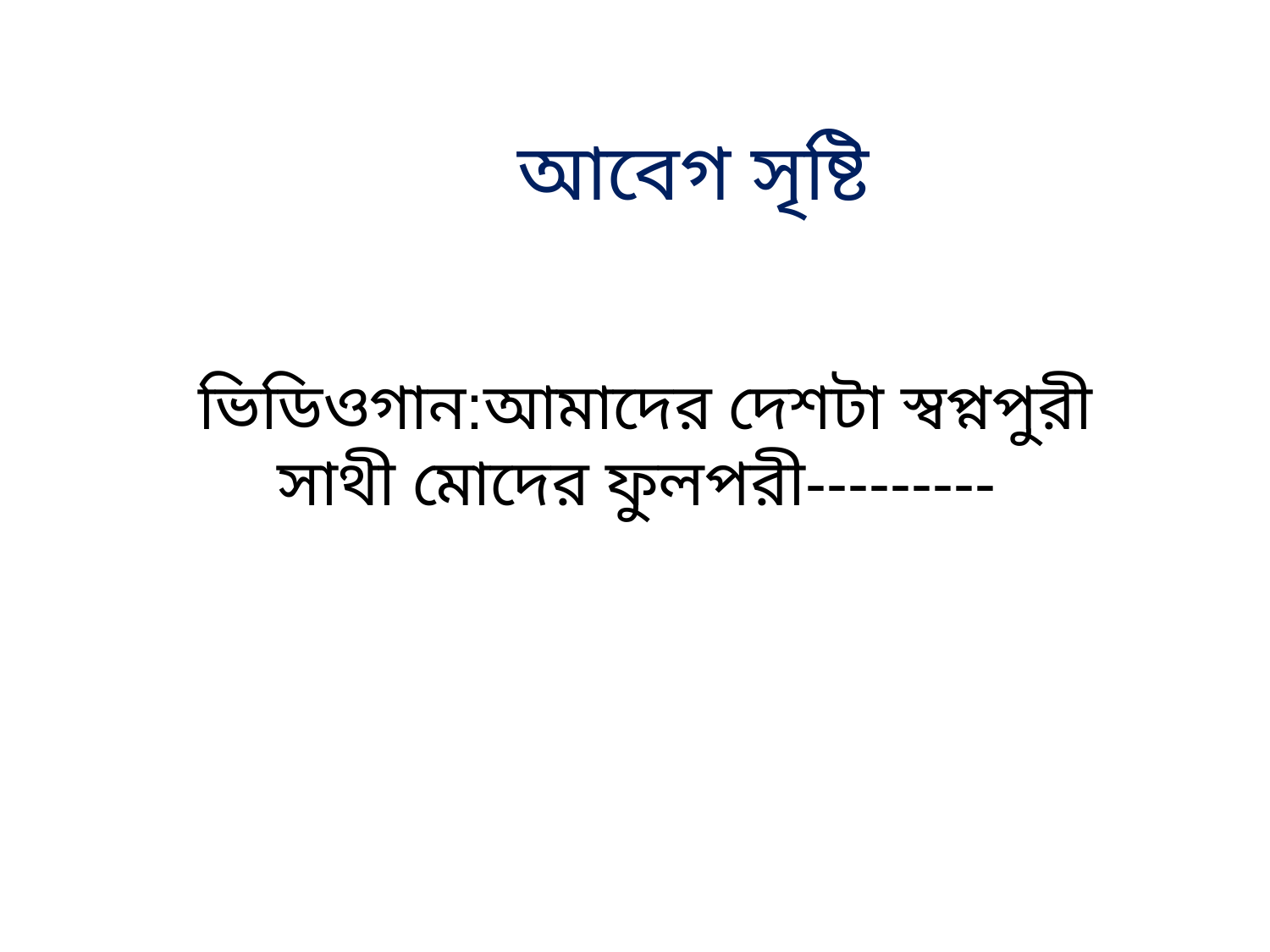

আবেগ সৃষ্টি
ভিডিওগান:আমাদের দেশটা স্বপ্নপুরী
সাথী মোদের ফুলপরী---------